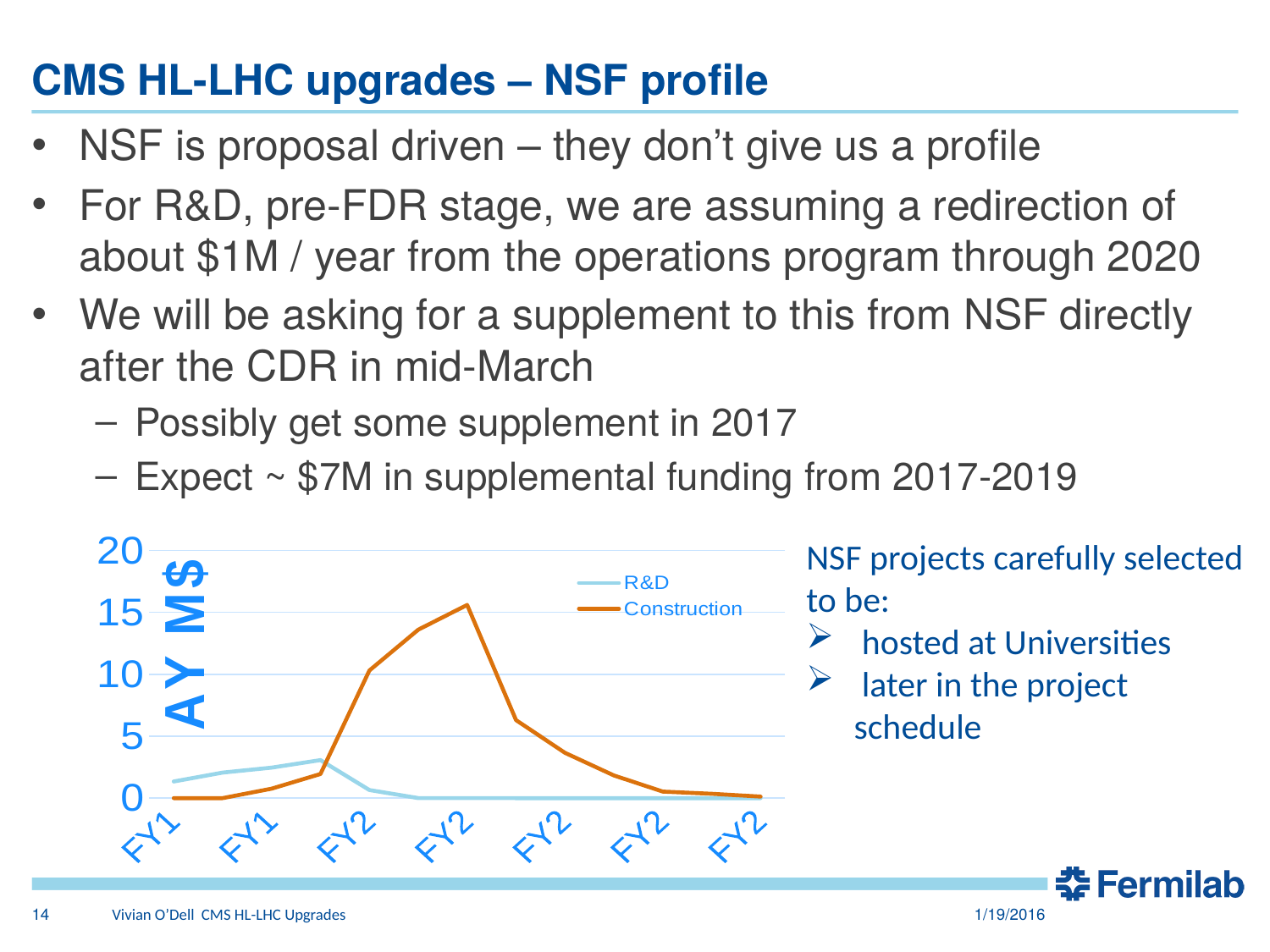

# CMS HL-LHC upgrades – NSF profile
NSF is proposal driven – they don’t give us a profile
For R&D, pre-FDR stage, we are assuming a redirection of about $1M / year from the operations program through 2020
We will be asking for a supplement to this from NSF directly after the CDR in mid-March
Possibly get some supplement in 2017
Expect ~ $7M in supplemental funding from 2017-2019
NSF projects carefully selected to be:
 hosted at Universities
 later in the project schedule

### Chart

| Category | R&D | Construction |
|---|---|---|
| FY16 | 1.34 | 0.0 |
| FY17 | 2.06 | 0.0 |
| FY18 | 2.46 | 0.76 |
| FY19 | 3.07 | 1.95 |
| FY20 | 0.65 | 10.31 |
| FY21 | 0.0034 | 13.61 |
| FY22 | 0.0034 | 15.61 |
| FY23 | 0.0 | 6.3 |
| FY24 | 0.0 | 3.66 |
| FY25 | 0.0 | 1.83 |
| FY26 | 0.0 | 0.525 |
| FY27 | 0.0 | 0.35 |
| FY28 | 0.0 | 0.125 |
14
Vivian O’Dell  CMS HL-LHC Upgrades
1/19/2016